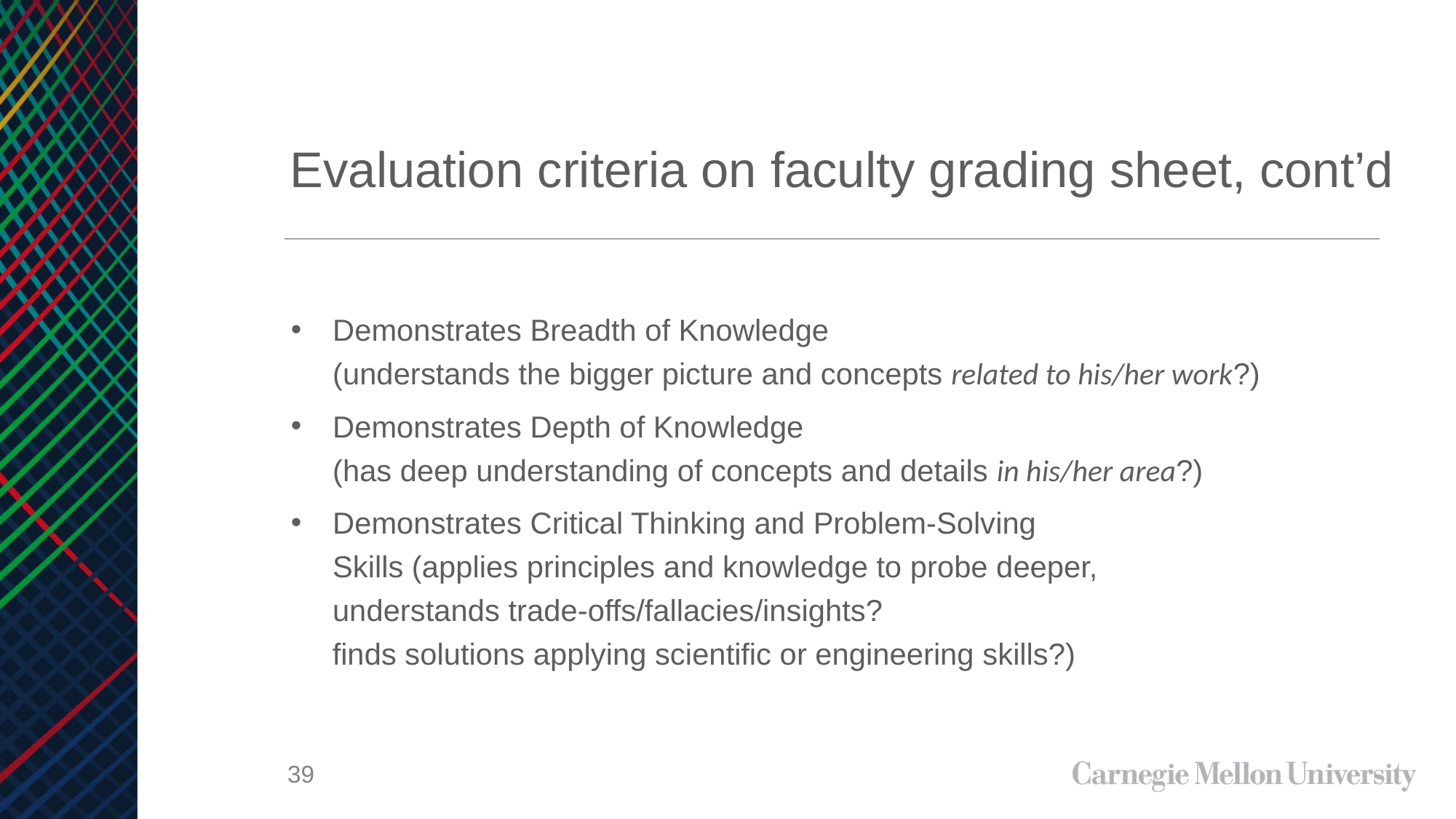

# Evaluation criteria on faculty grading sheet, cont’d
Demonstrates Breadth of Knowledge
(understands the bigger picture and concepts related to his/her work?)
Demonstrates Depth of Knowledge
(has deep understanding of concepts and details in his/her area?)
Demonstrates Critical Thinking and Problem-Solving Skills (applies principles and knowledge to probe deeper, understands trade-offs/fallacies/insights?
finds solutions applying scientific or engineering skills?)
39